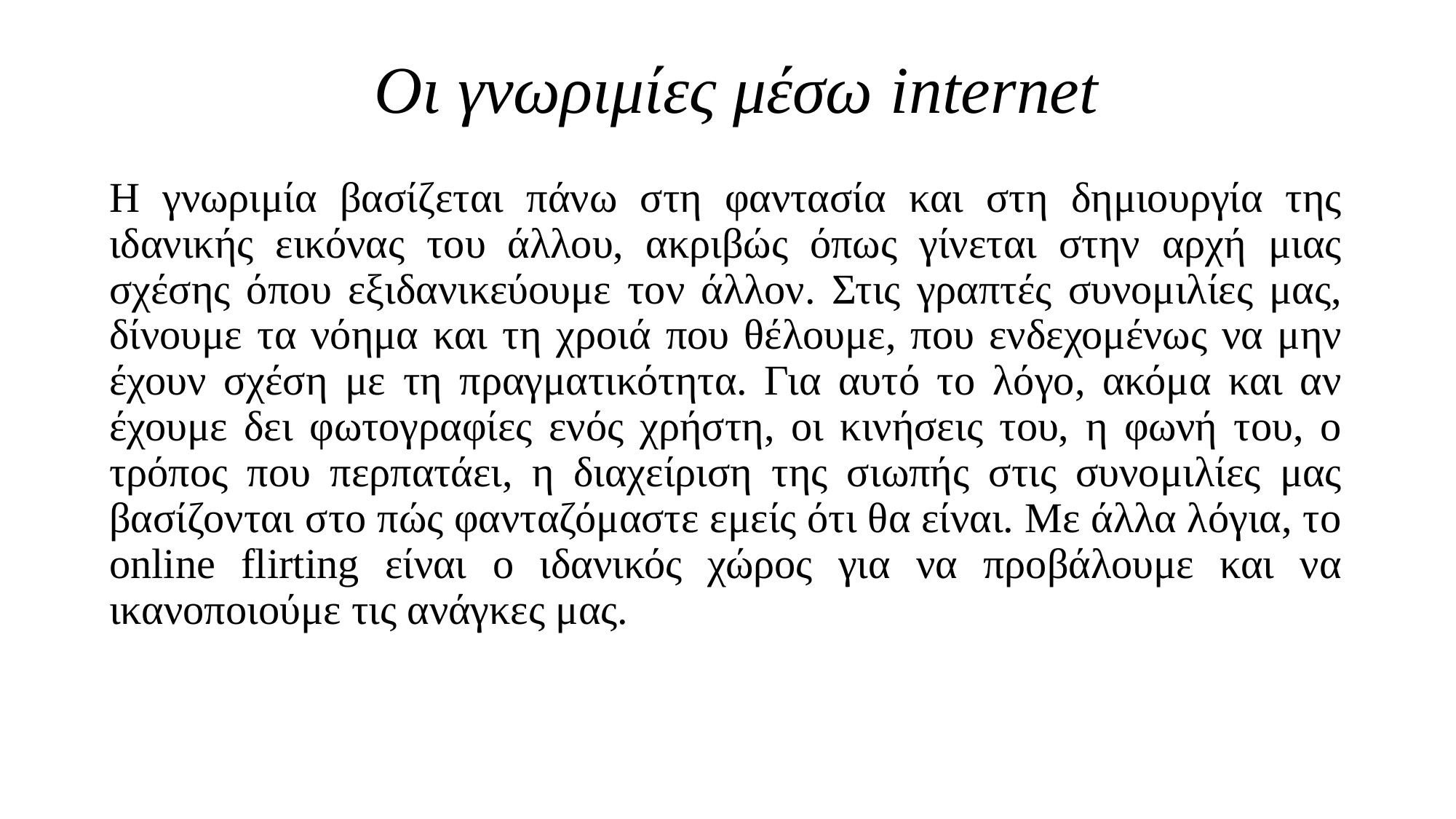

# Οι γνωριμίες μέσω internet
Η γνωριμία βασίζεται πάνω στη φαντασία και στη δημιουργία της ιδανικής εικόνας του άλλου, ακριβώς όπως γίνεται στην αρχή μιας σχέσης όπου εξιδανικεύουμε τον άλλον. Στις γραπτές συνομιλίες μας, δίνουμε τα νόημα και τη χροιά που θέλουμε, που ενδεχομένως να μην έχουν σχέση με τη πραγματικότητα. Για αυτό το λόγο, ακόμα και αν έχουμε δει φωτογραφίες ενός χρήστη, οι κινήσεις του, η φωνή του, ο τρόπος που περπατάει, η διαχείριση της σιωπής στις συνομιλίες μας βασίζονται στο πώς φανταζόμαστε εμείς ότι θα είναι. Με άλλα λόγια, το online flirting είναι ο ιδανικός χώρος για να προβάλουμε και να ικανοποιούμε τις ανάγκες μας.